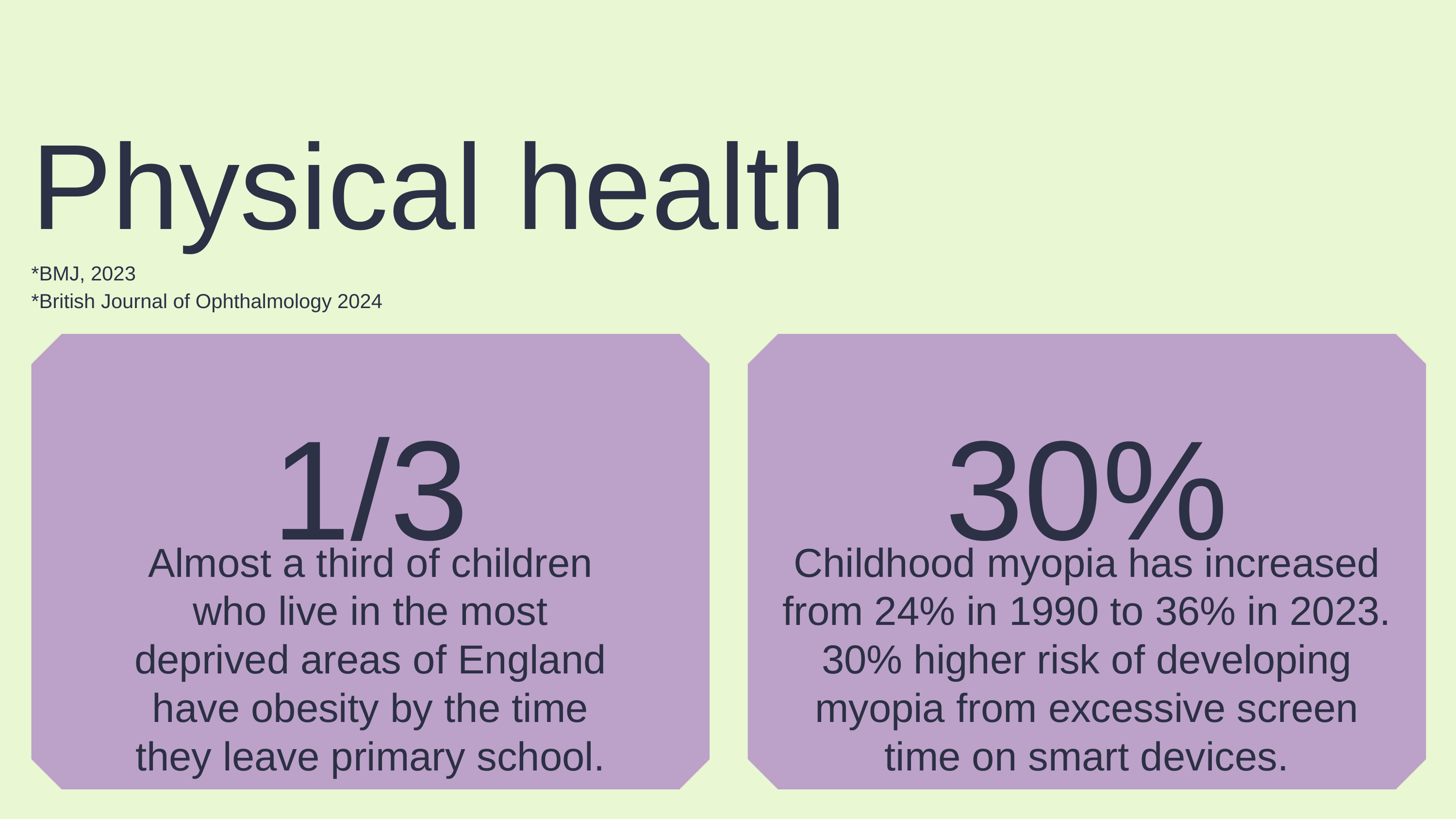

Physical health
*BMJ, 2023
*British Journal of Ophthalmology 2024

1/3
30%
Almost a third of children who live in the most deprived areas of England have obesity by the time they leave primary school.
Childhood myopia has increased from 24% in 1990 to 36% in 2023. 30% higher risk of developing myopia from excessive screen time on smart devices.